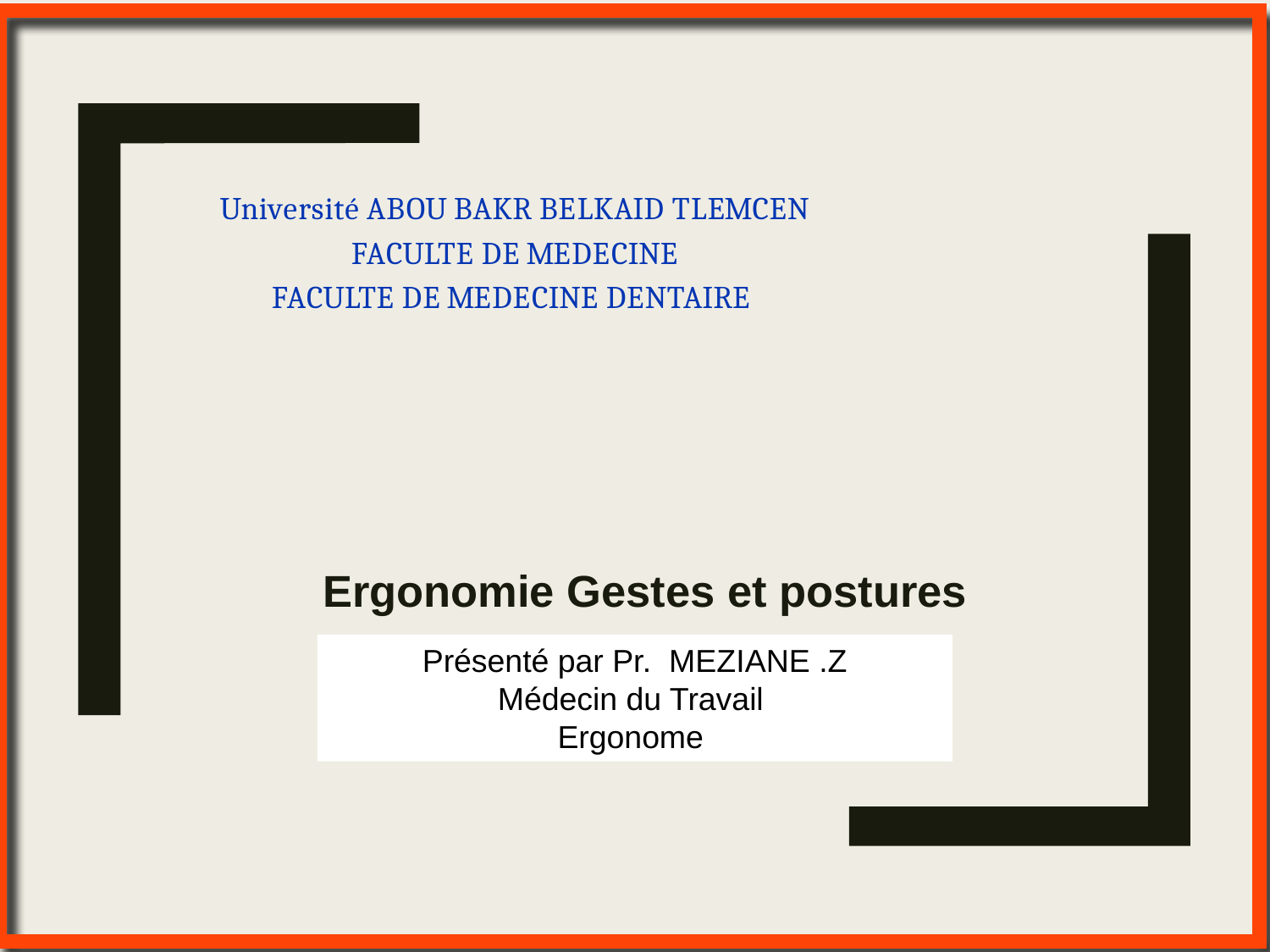

Université ABOU BAKR BELKAID TLEMCEN
FACULTE DE MEDECINE
FACULTE DE MEDECINE DENTAIRE

Ergonomie Gestes et postures
Présenté par Pr.  MEZIANE .Z
Médecin du Travail
Ergonome